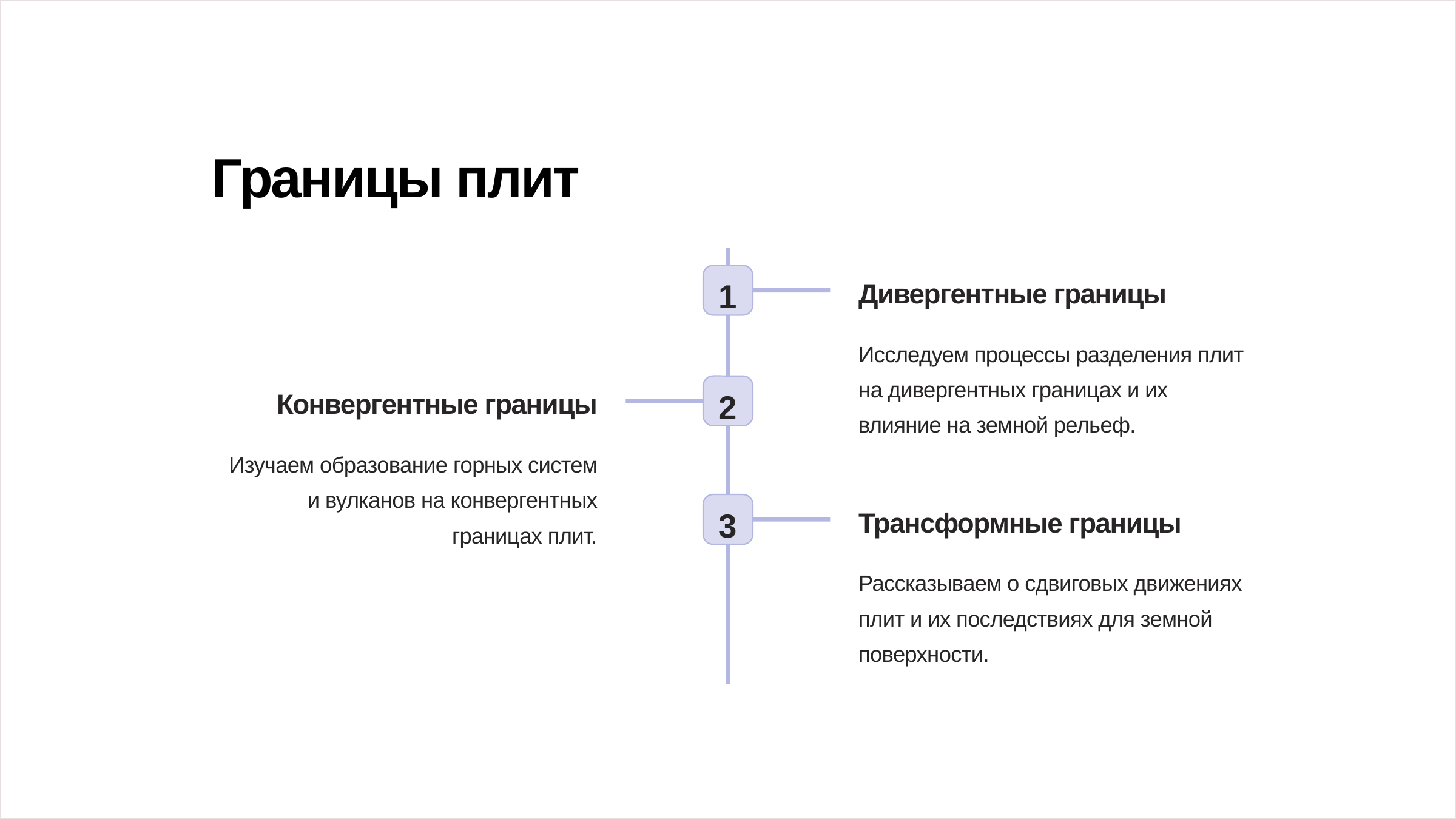

newUROKI.net
Границы плит

1
Дивергентные границы

Исследуем процессы разделения плит на дивергентных границах и их влияние на земной рельеф.

2
Конвергентные границы

Изучаем образование горных систем и вулканов на конвергентных границах плит.

3
Трансформные границы

Рассказываем о сдвиговых движениях плит и их последствиях для земной поверхности.